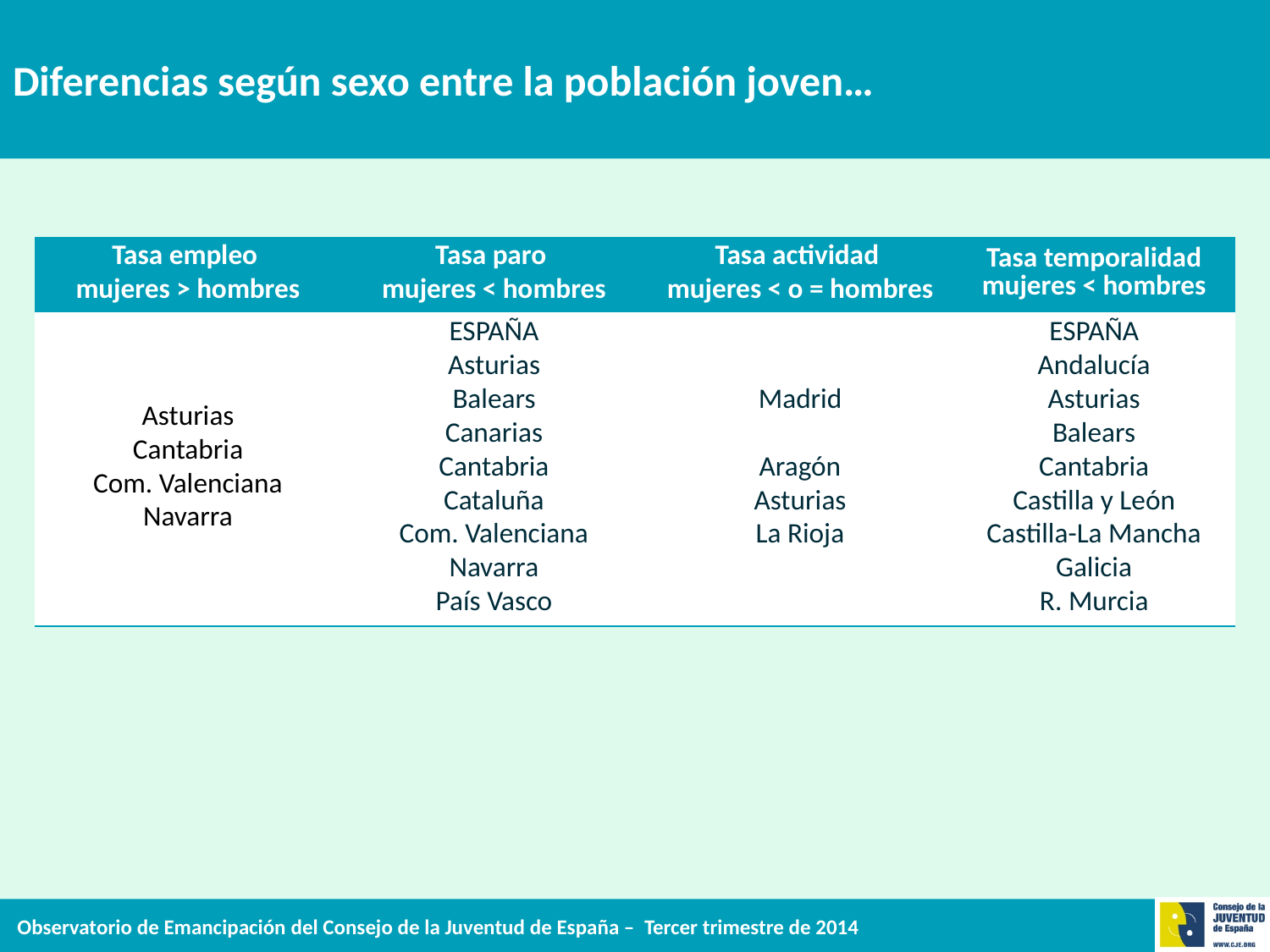

# Diferencias según sexo entre la población joven…
| Tasa empleo mujeres > hombres | Tasa paro mujeres < hombres | Tasa actividad mujeres < o = hombres | Tasa temporalidad mujeres < hombres |
| --- | --- | --- | --- |
| Asturias Cantabria Com. Valenciana Navarra | ESPAÑA Asturias Balears Canarias Cantabria Cataluña Com. Valenciana Navarra País Vasco | Madrid Aragón Asturias La Rioja | ESPAÑA Andalucía Asturias Balears Cantabria Castilla y León Castilla-La Mancha Galicia R. Murcia |